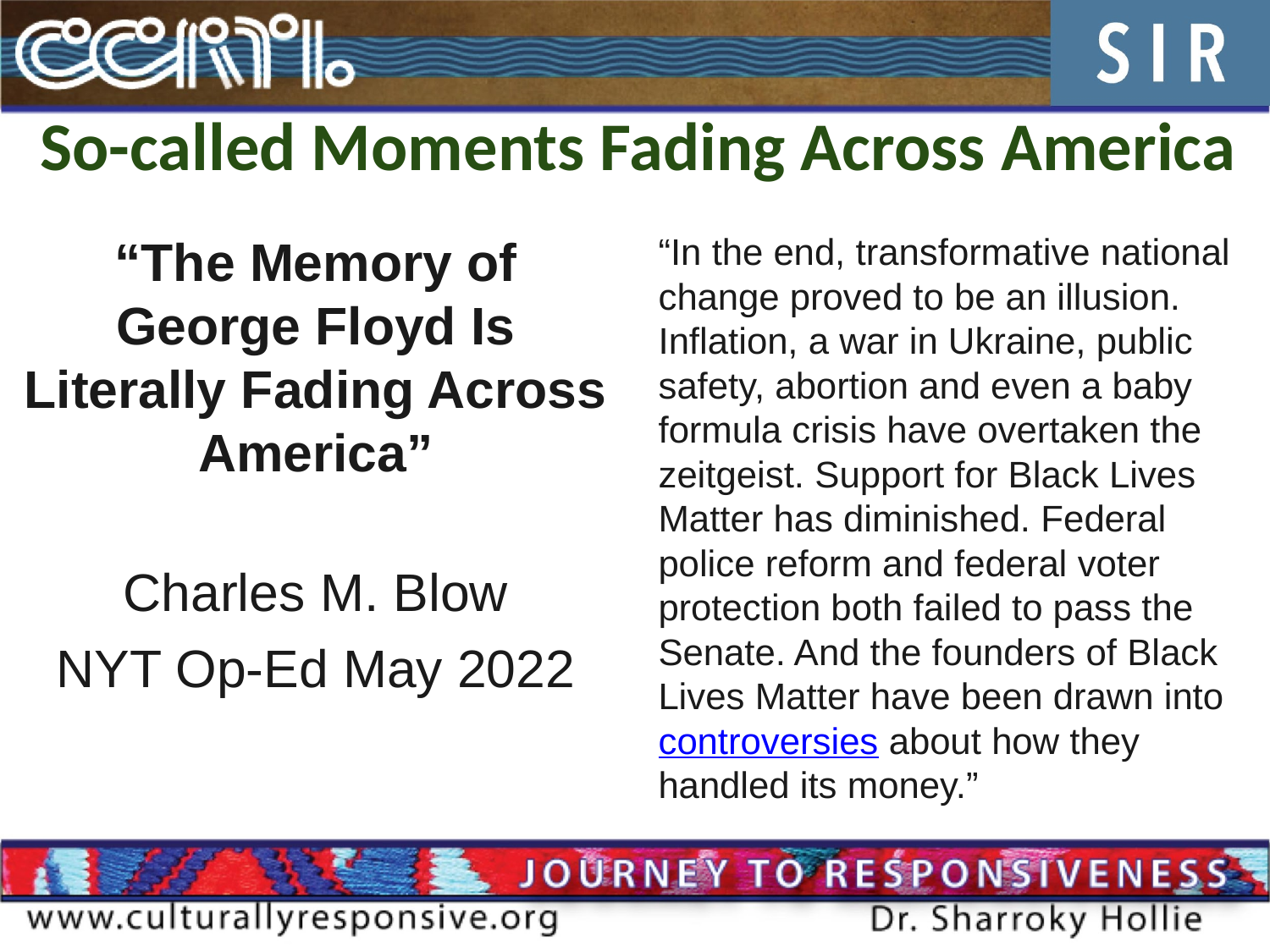

# So-called Moments Fading Across America
“The Memory of George Floyd Is Literally Fading Across America”

Charles M. Blow
NYT Op-Ed May 2022

“In the end, transformative national change proved to be an illusion. Inflation, a war in Ukraine, public safety, abortion and even a baby formula crisis have overtaken the zeitgeist. Support for Black Lives Matter has diminished. Federal police reform and federal voter protection both failed to pass the Senate. And the founders of Black Lives Matter have been drawn into controversies about how they handled its money.”